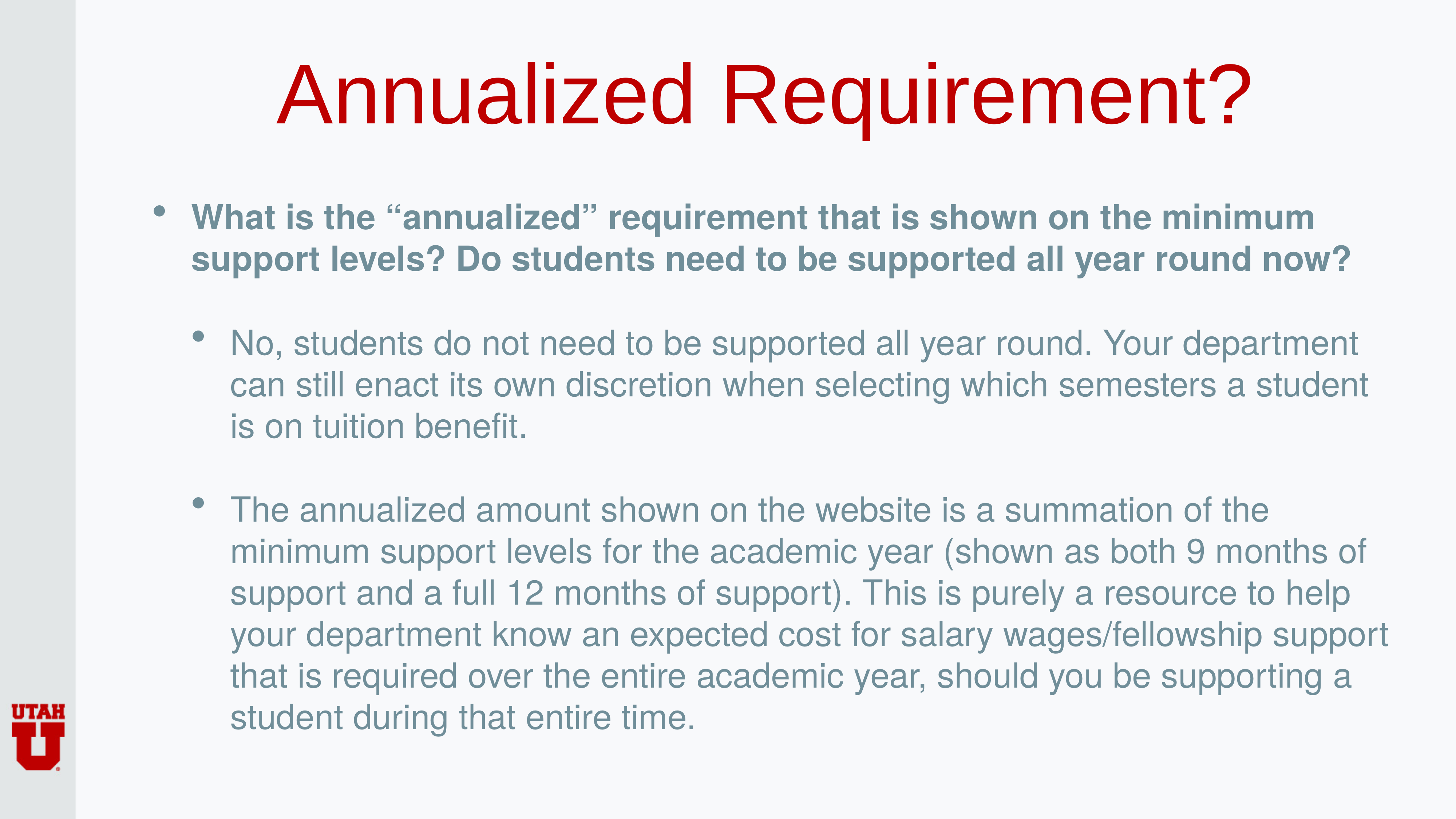

# Annualized Requirement?
What is the “annualized” requirement that is shown on the minimum support levels? Do students need to be supported all year round now?
No, students do not need to be supported all year round. Your department can still enact its own discretion when selecting which semesters a student is on tuition benefit.
The annualized amount shown on the website is a summation of the minimum support levels for the academic year (shown as both 9 months of support and a full 12 months of support). This is purely a resource to help your department know an expected cost for salary wages/fellowship support that is required over the entire academic year, should you be supporting a student during that entire time.